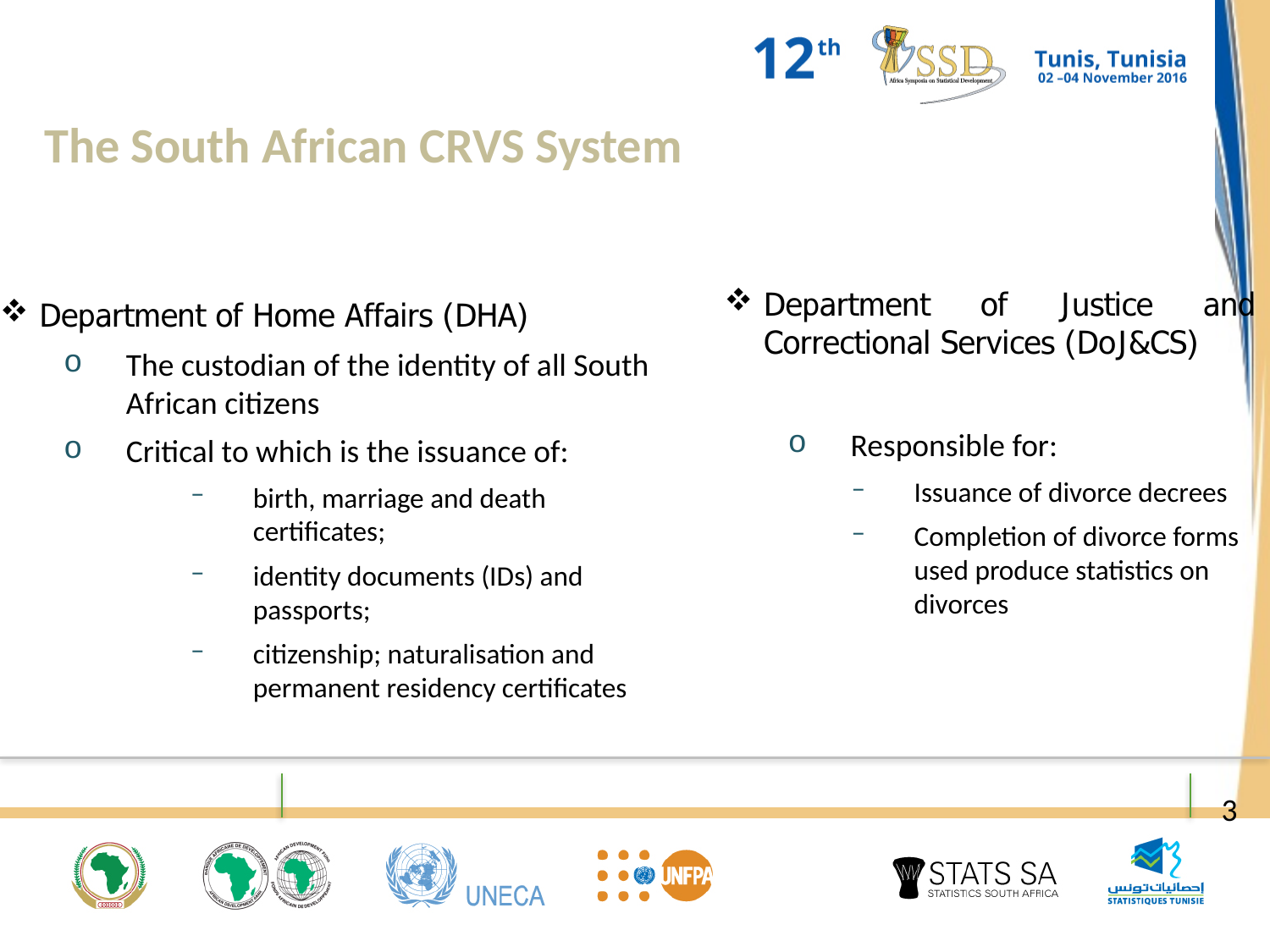

The South African CRVS System
Department of Justice and Correctional Services (DoJ&CS)

Responsible for:
Issuance of divorce decrees
Completion of divorce forms used produce statistics on divorces
Department of Home Affairs (DHA)
The custodian of the identity of all South African citizens
Critical to which is the issuance of:
birth, marriage and death certificates;
identity documents (IDs) and passports;
citizenship; naturalisation and permanent residency certificates

3